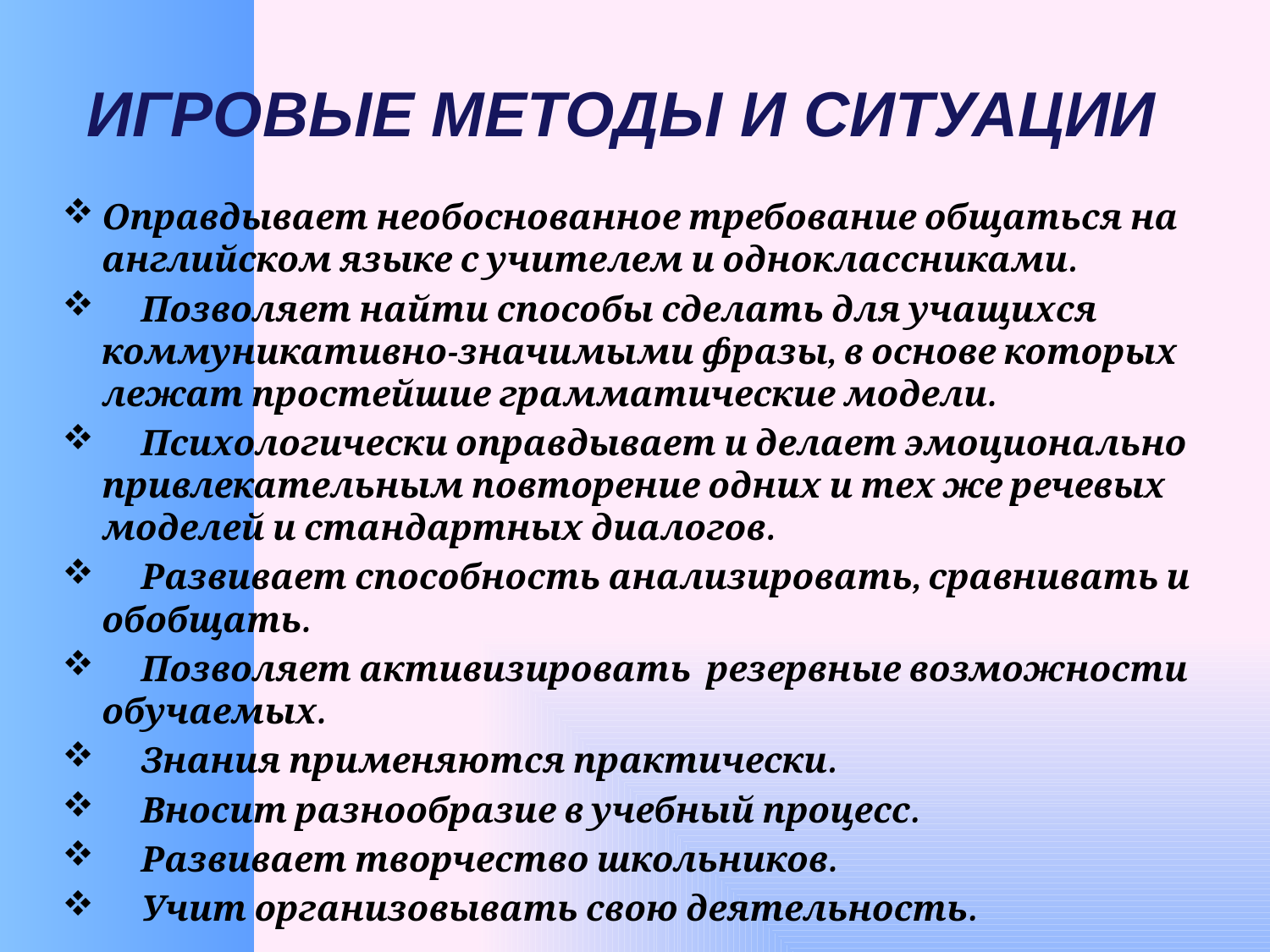

# Игровые методы и ситуации
Оправдывает необоснованное требование общаться на английском языке с учителем и одноклассниками.
     Позволяет найти способы сделать для учащихся коммуникативно-значимыми фразы, в основе которых лежат простейшие грамматические модели.
     Психологически оправдывает и делает эмоционально привлекательным повторение одних и тех же речевых моделей и стандартных диалогов.
     Развивает способность анализировать, сравнивать и обобщать.
     Позволяет активизировать  резервные возможности обучаемых.
     Знания применяются практически.
     Вносит разнообразие в учебный процесс.
     Развивает творчество школьников.
     Учит организовывать свою деятельность.